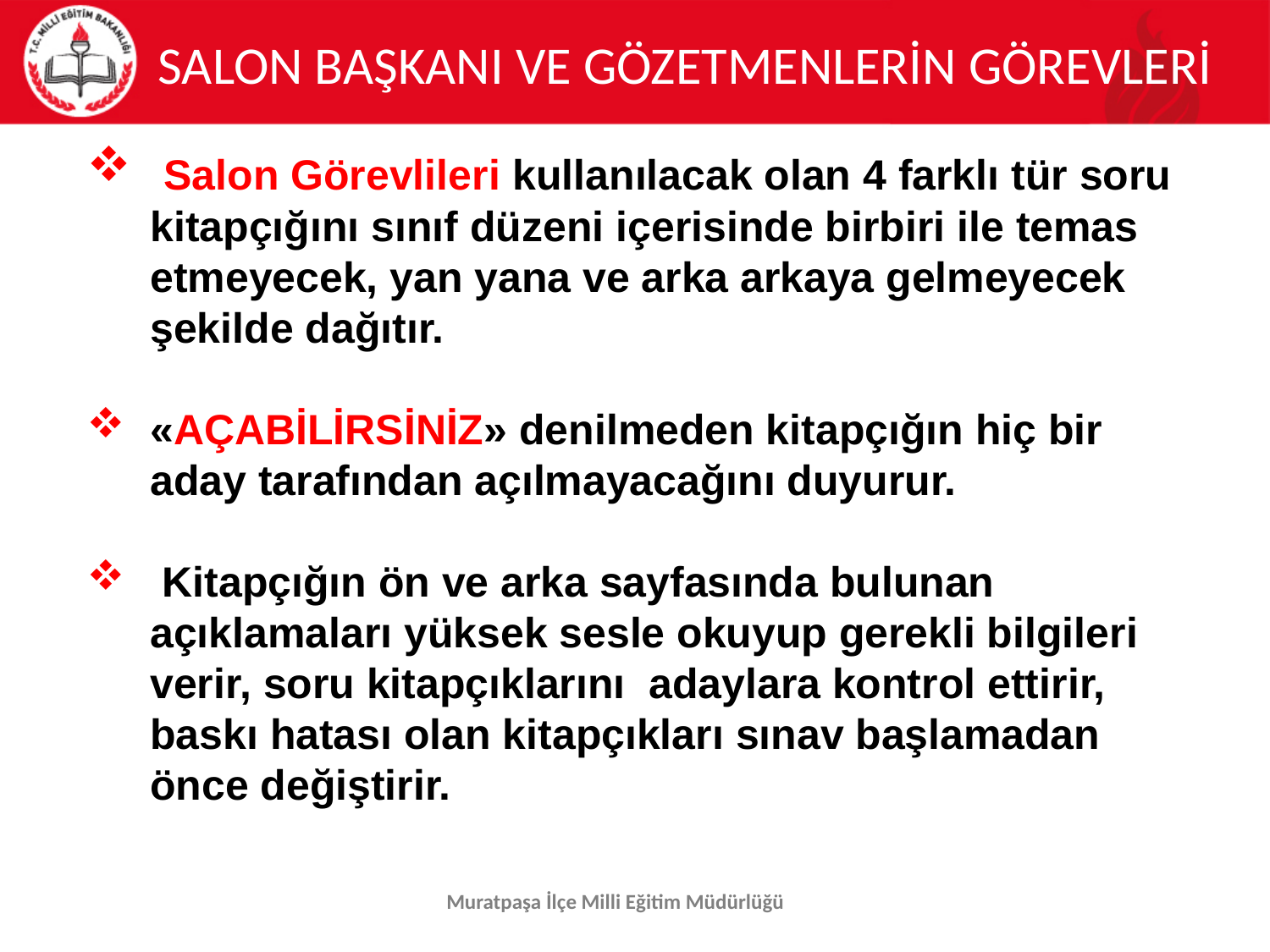

SALON BAŞKANI VE GÖZETMENLERİN GÖREVLERİ

 Salon Görevlileri kullanılacak olan 4 farklı tür soru kitapçığını sınıf düzeni içerisinde birbiri ile temas etmeyecek, yan yana ve arka arkaya gelmeyecek şekilde dağıtır.

«AÇABİLİRSİNİZ» denilmeden kitapçığın hiç bir aday tarafından açılmayacağını duyurur.

 Kitapçığın ön ve arka sayfasında bulunan açıklamaları yüksek sesle okuyup gerekli bilgileri verir, soru kitapçıklarını  adaylara kontrol ettirir, baskı hatası olan kitapçıkları sınav başlamadan önce değiştirir.

Muratpaşa İlçe Milli Eğitim Müdürlüğü